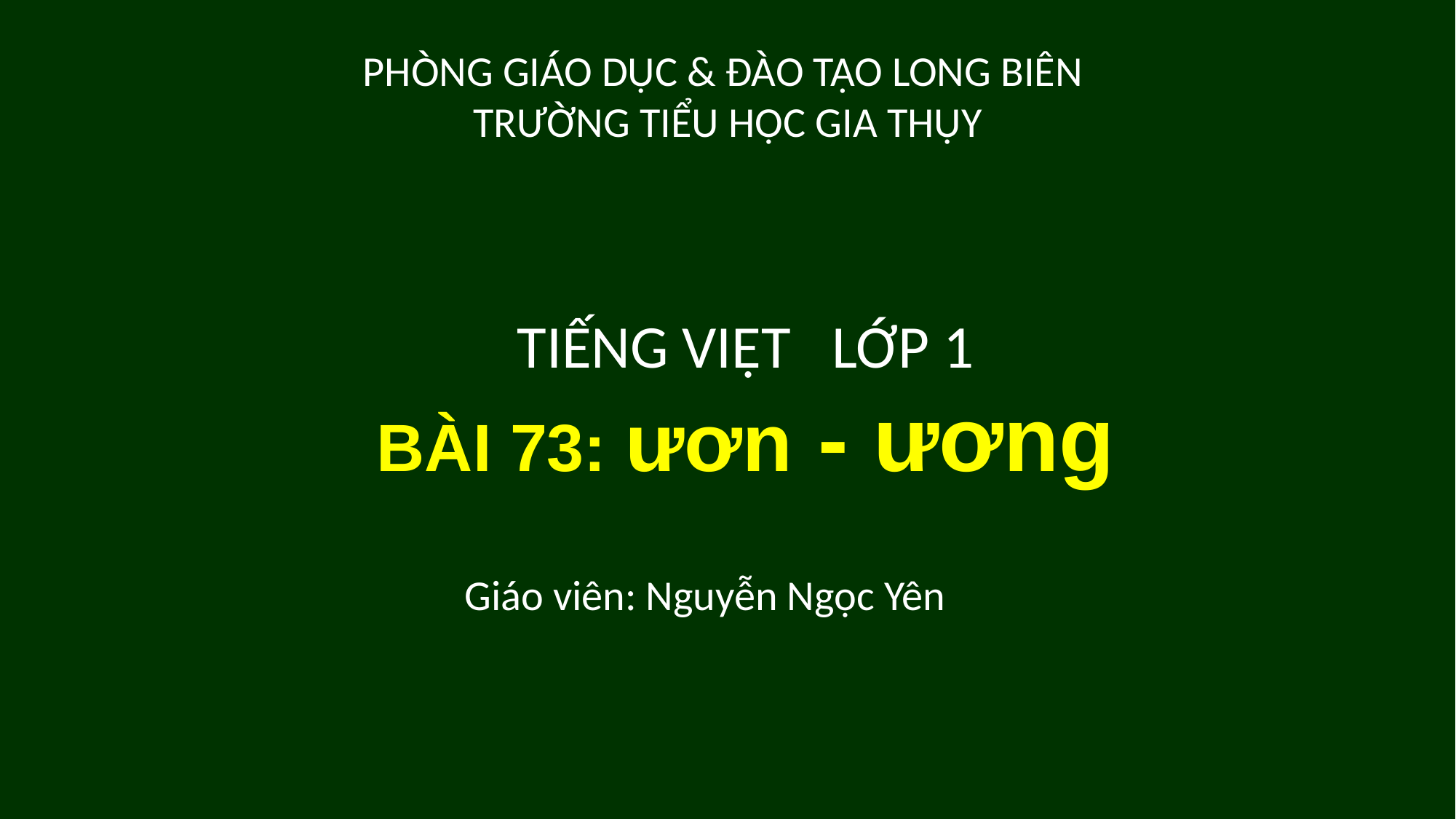

PHÒNG GIÁO DỤC & ĐÀO TẠO LONG BIÊN
TRƯỜNG TIỂU HỌC GIA THỤY
TIẾNG VIỆT   LỚP 1
BÀI 73: ươn - ương
Giáo viên: Nguyễn Ngọc Yên